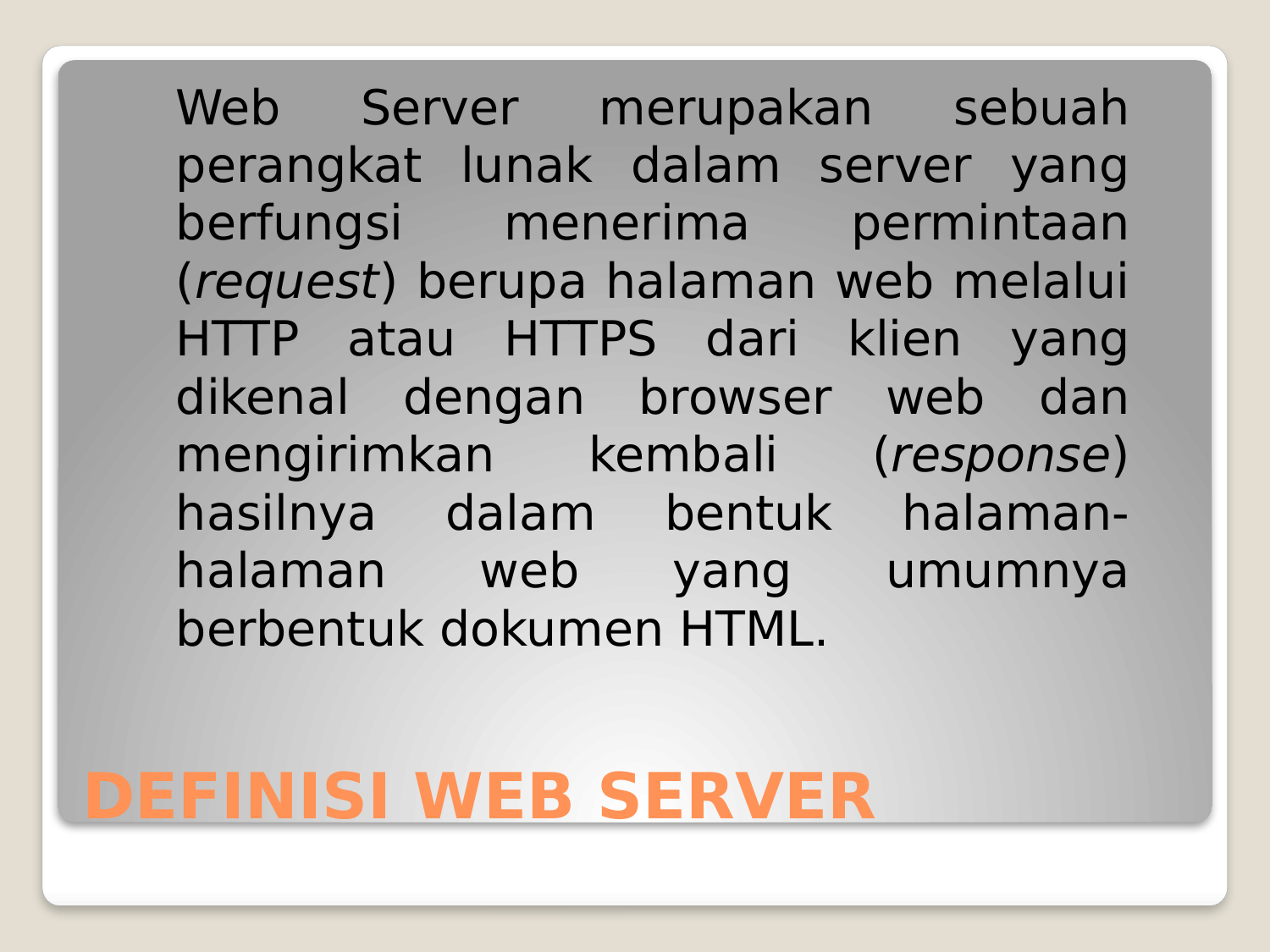

Web Server merupakan sebuah perangkat lunak dalam server yang berfungsi menerima permintaan (request) berupa halaman web melalui HTTP atau HTTPS dari klien yang dikenal dengan browser web dan mengirimkan kembali (response) hasilnya dalam bentuk halaman-halaman web yang umumnya berbentuk dokumen HTML.
# DEFINISI WEB SERVER